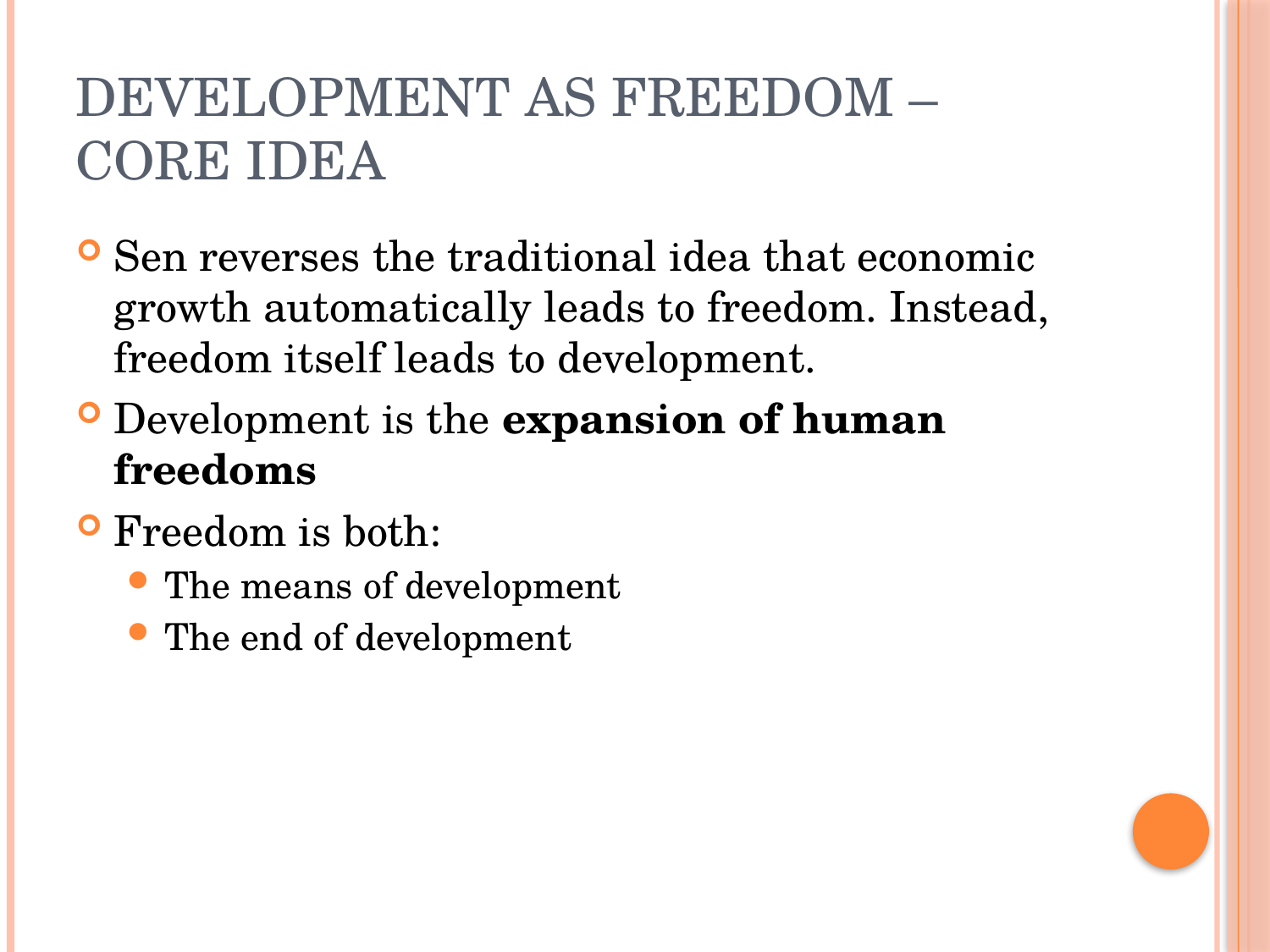

# Development as Freedom – Core Idea
Sen reverses the traditional idea that economic growth automatically leads to freedom. Instead, freedom itself leads to development.
Development is the expansion of human freedoms
Freedom is both:
The means of development
The end of development